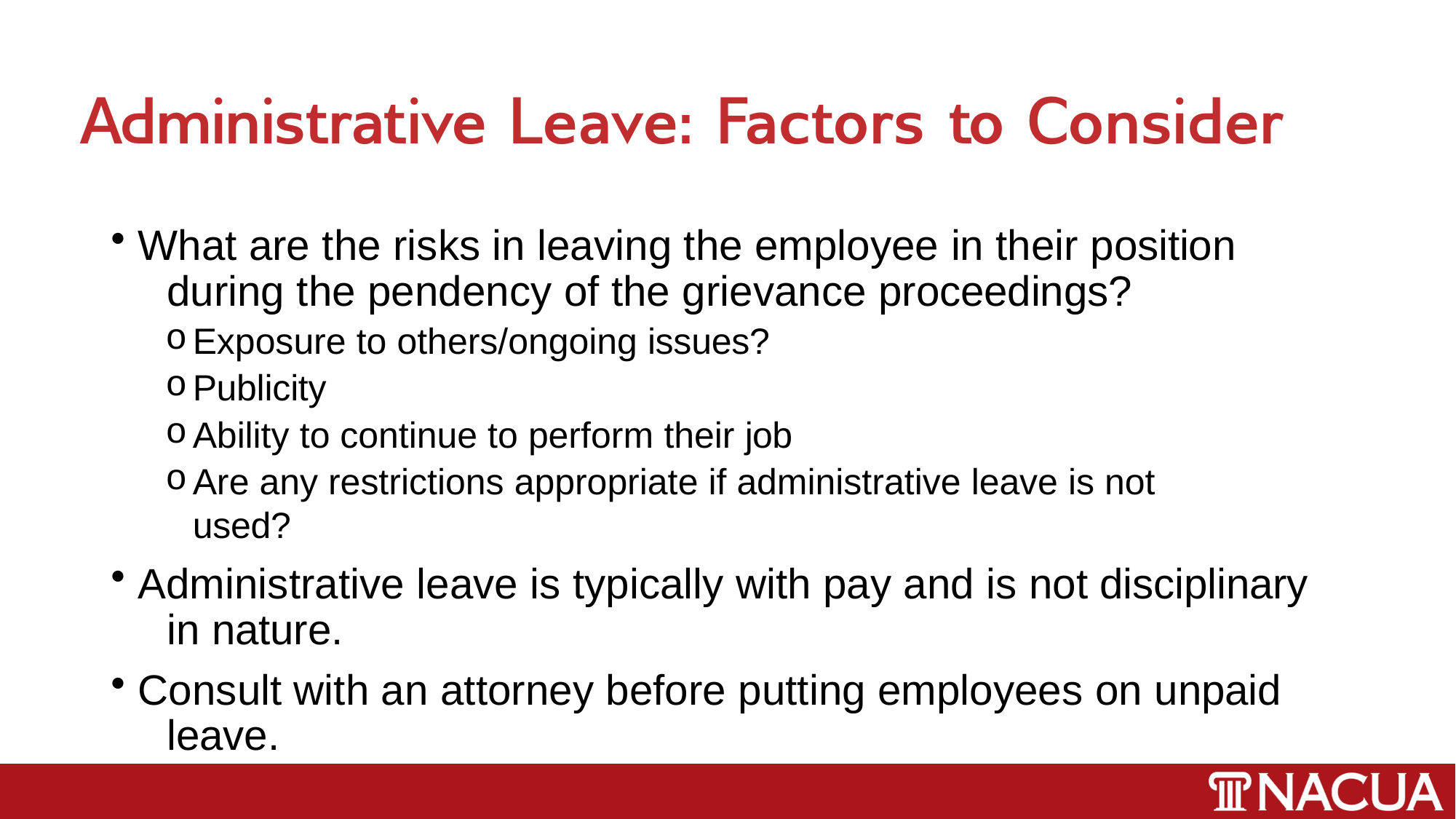

# Administrative Leave: Factors to Consider
What are the risks in leaving the employee in their position 	during the pendency of the grievance proceedings?
Exposure to others/ongoing issues?
Publicity
Ability to continue to perform their job
Are any restrictions appropriate if administrative leave is not used?
Administrative leave is typically with pay and is not disciplinary 	in nature.
Consult with an attorney before putting employees on unpaid 	leave.